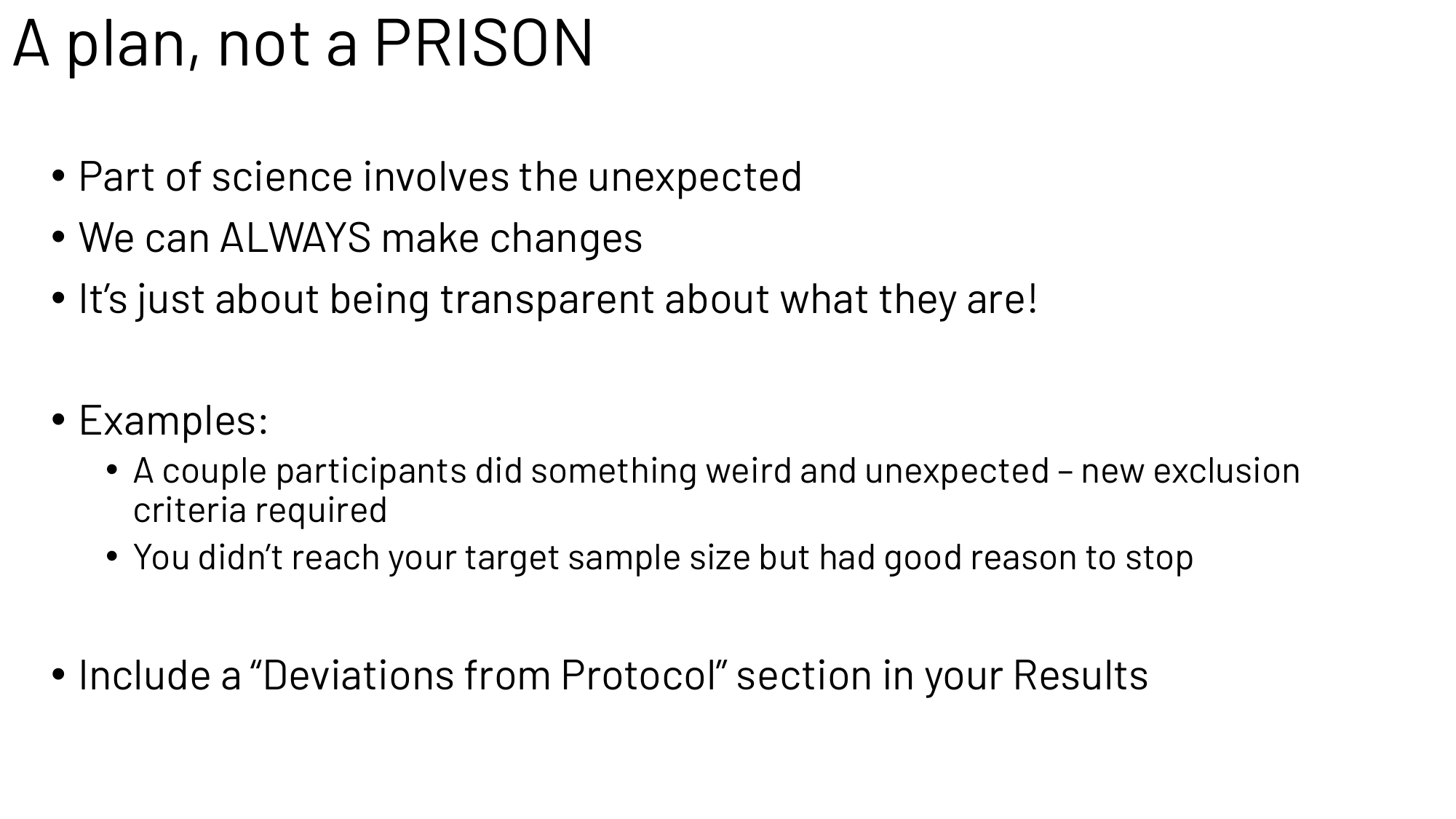

# A plan, not a PRISON
Part of science involves the unexpected
We can ALWAYS make changes
It’s just about being transparent about what they are!

Examples:
A couple participants did something weird and unexpected – new exclusion criteria required
You didn’t reach your target sample size but had good reason to stop

Include a “Deviations from Protocol” section in your Results